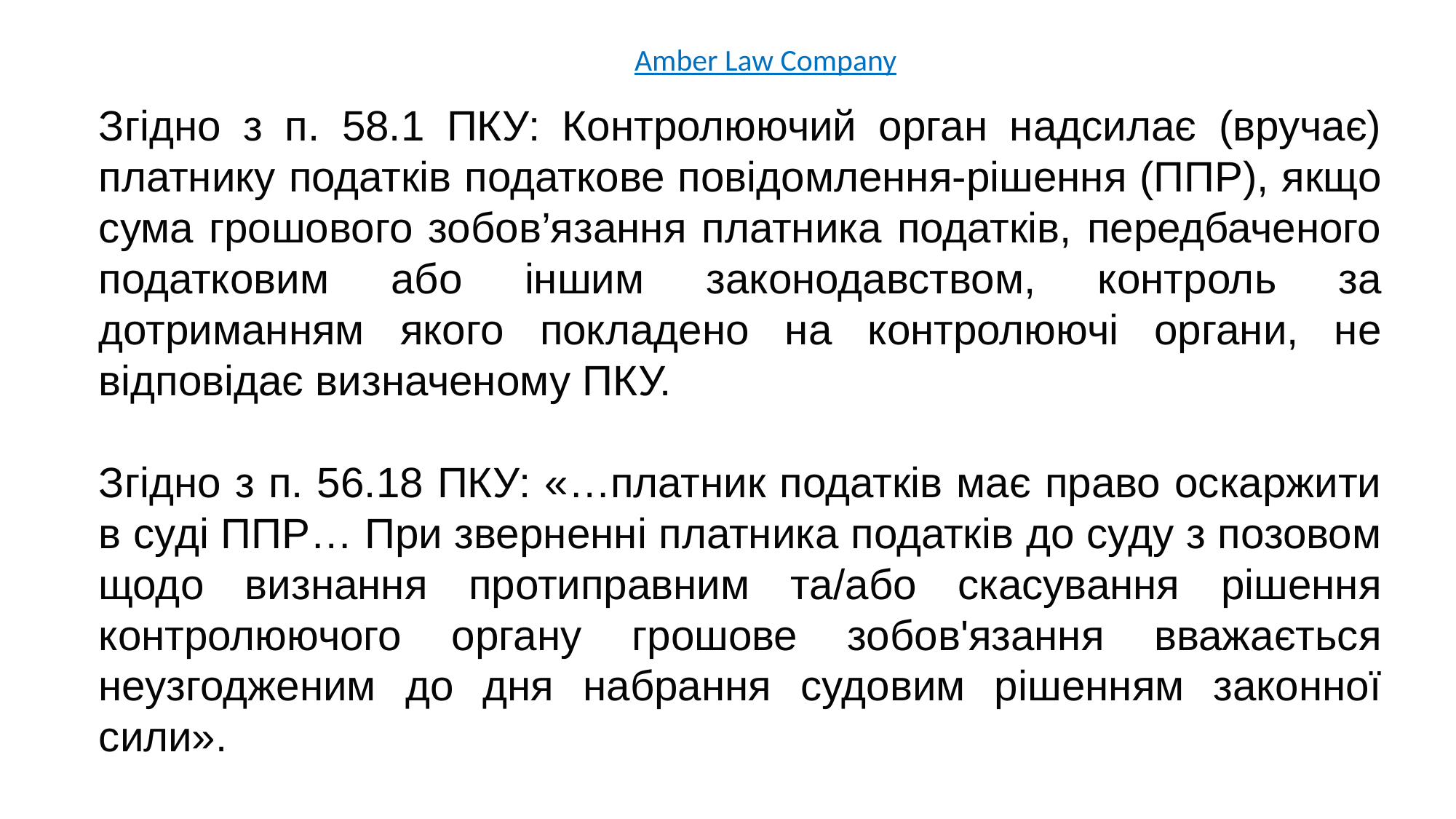

Amber Law Company
Згідно з п. 58.1 ПКУ: Контролюючий орган надсилає (вручає) платнику податків податкове повідомлення-рішення (ППР), якщо сума грошового зобов’язання платника податків, передбаченого податковим або іншим законодавством, контроль за дотриманням якого покладено на контролюючі органи, не відповідає визначеному ПКУ.

Згідно з п. 56.18 ПКУ: «…платник податків має право оскаржити в суді ППР… При зверненні платника податків до суду з позовом щодо визнання протиправним та/або скасування рішення контролюючого органу грошове зобов'язання вважається неузгодженим до дня набрання судовим рішенням законної сили».